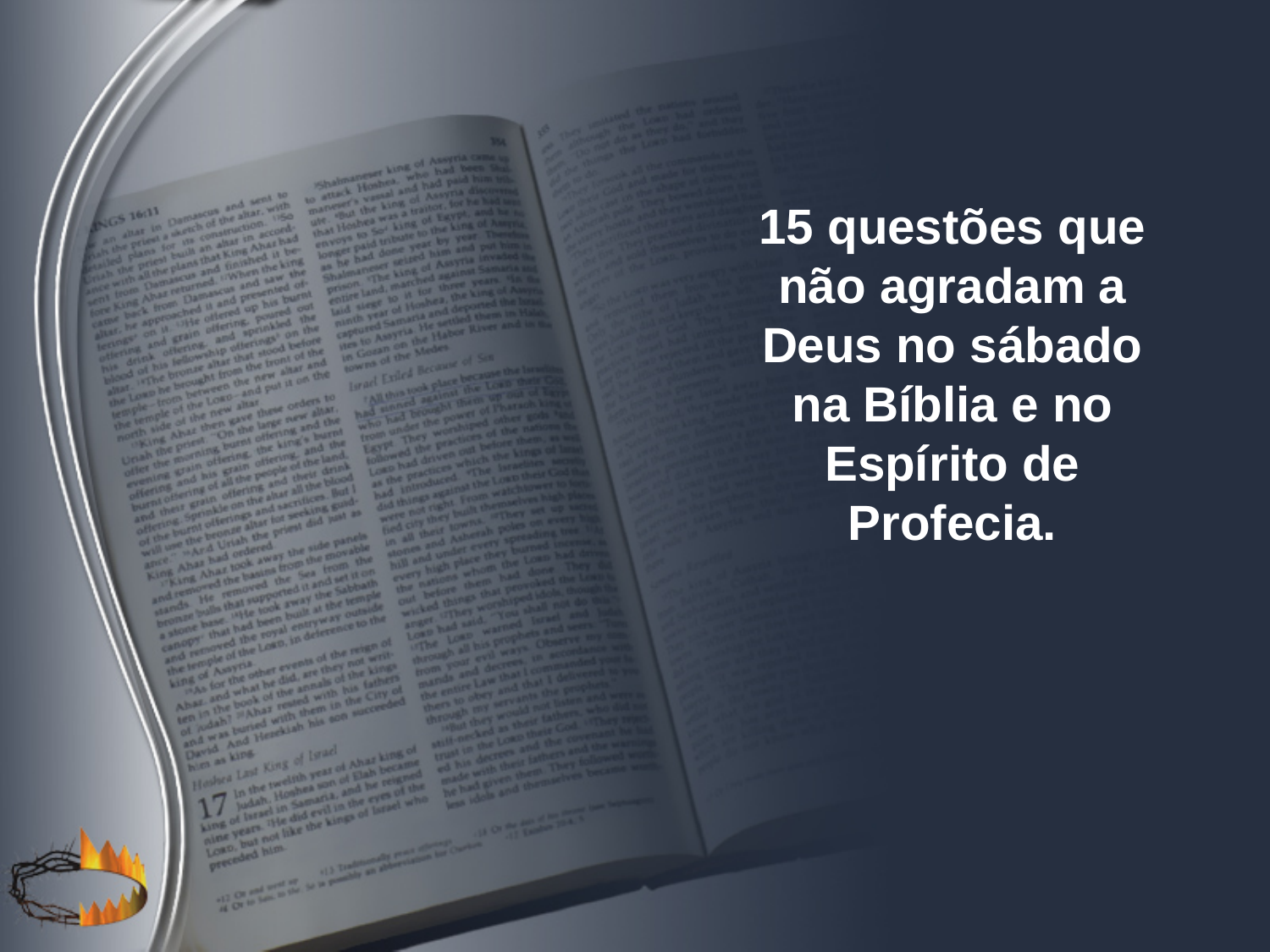

15 questões que não agradam a Deus no sábado na Bíblia e no Espírito de Profecia.